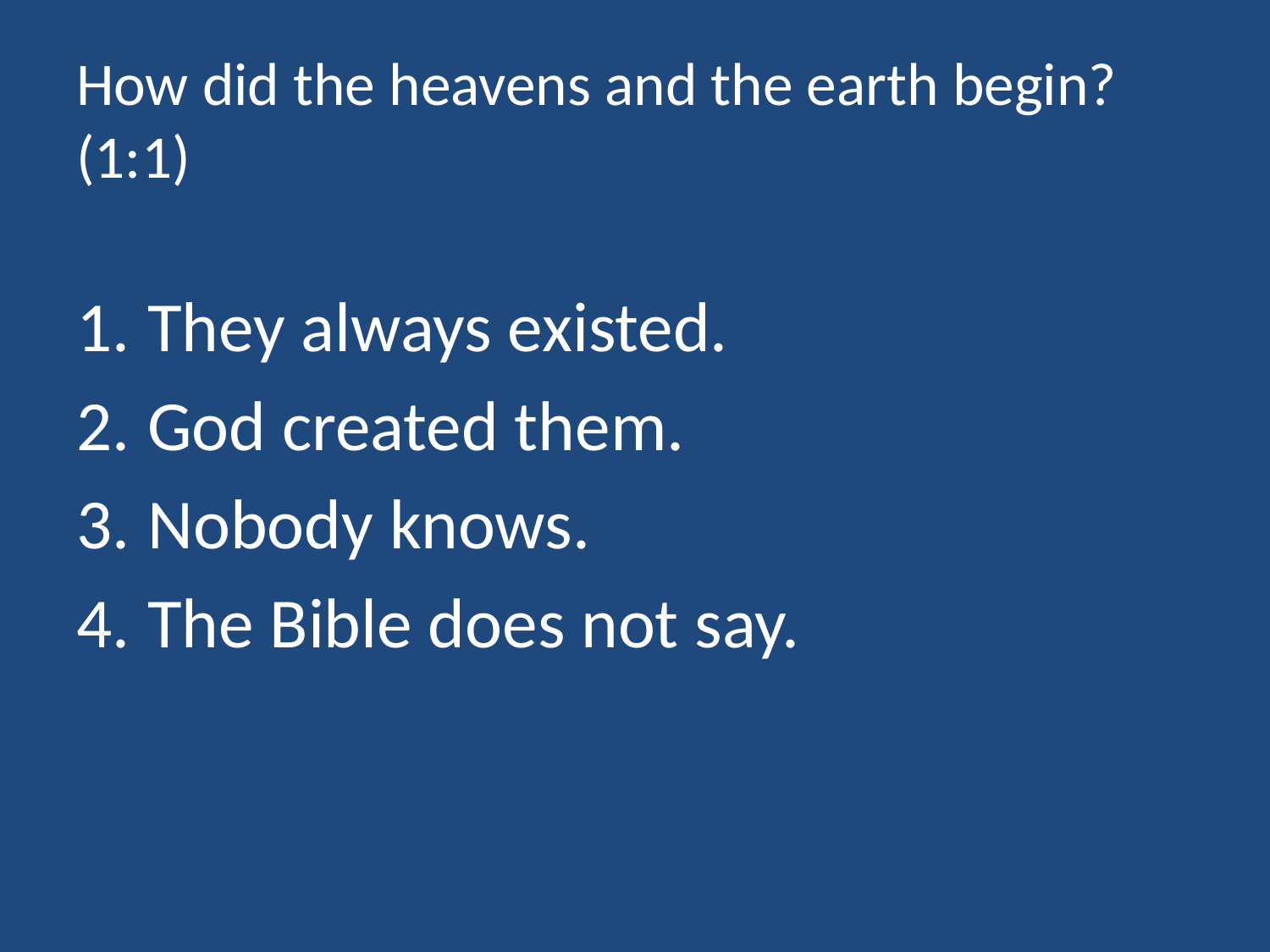

# How did the heavens and the earth begin?  (1:1)
They always existed.
God created them.
Nobody knows.
The Bible does not say.